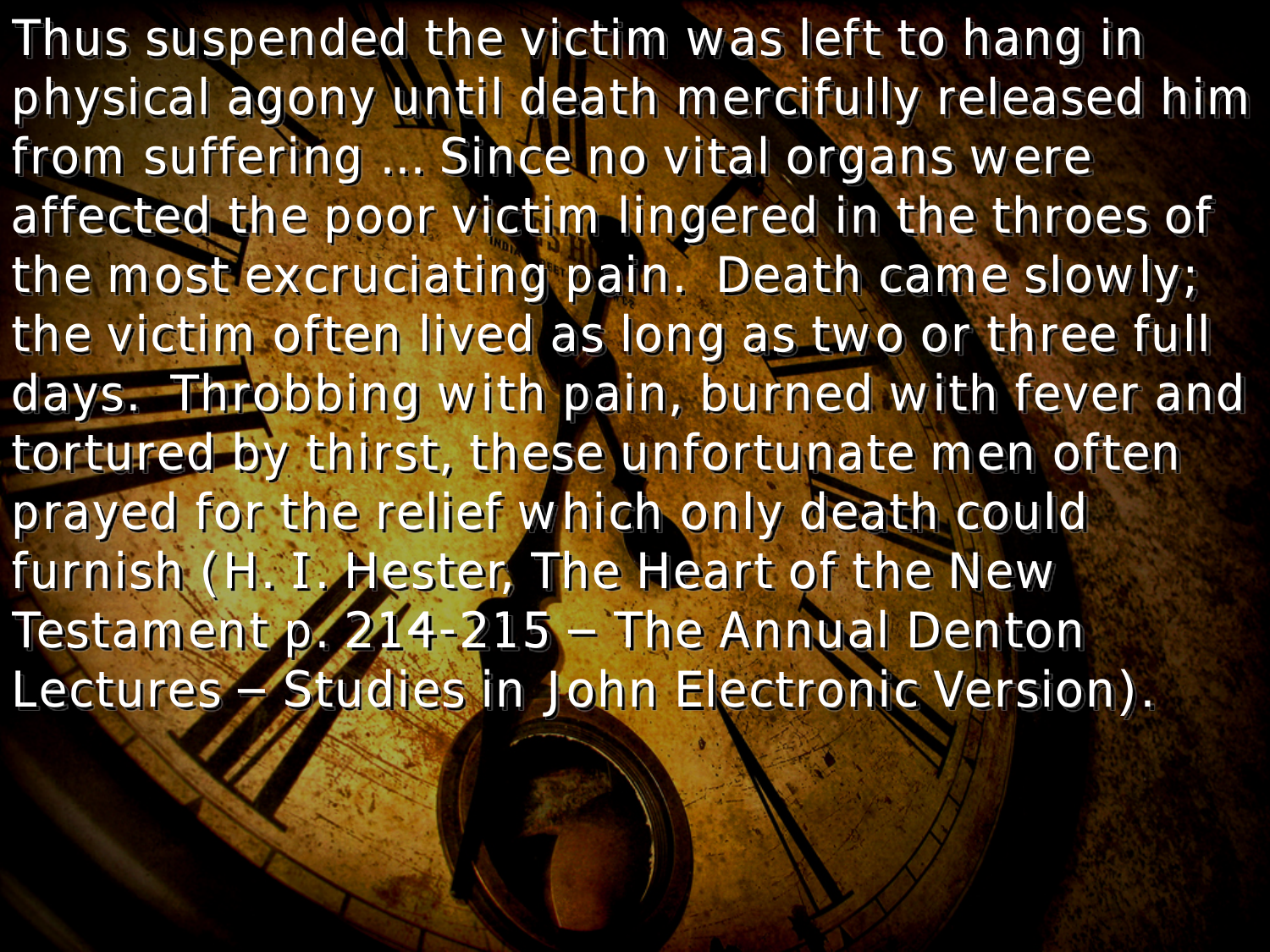

Thus suspended the victim was left to hang in physical agony until death mercifully released him from suffering ... Since no vital organs were affected the poor victim lingered in the throes of the most excruciating pain.  Death came slowly; the victim often lived as long as two or three full days.  Throbbing with pain, burned with fever and tortured by thirst, these unfortunate men often prayed for the relief which only death could furnish (H. I. Hester, The Heart of the New Testament p. 214-215 – The Annual Denton Lectures – Studies in John Electronic Version).